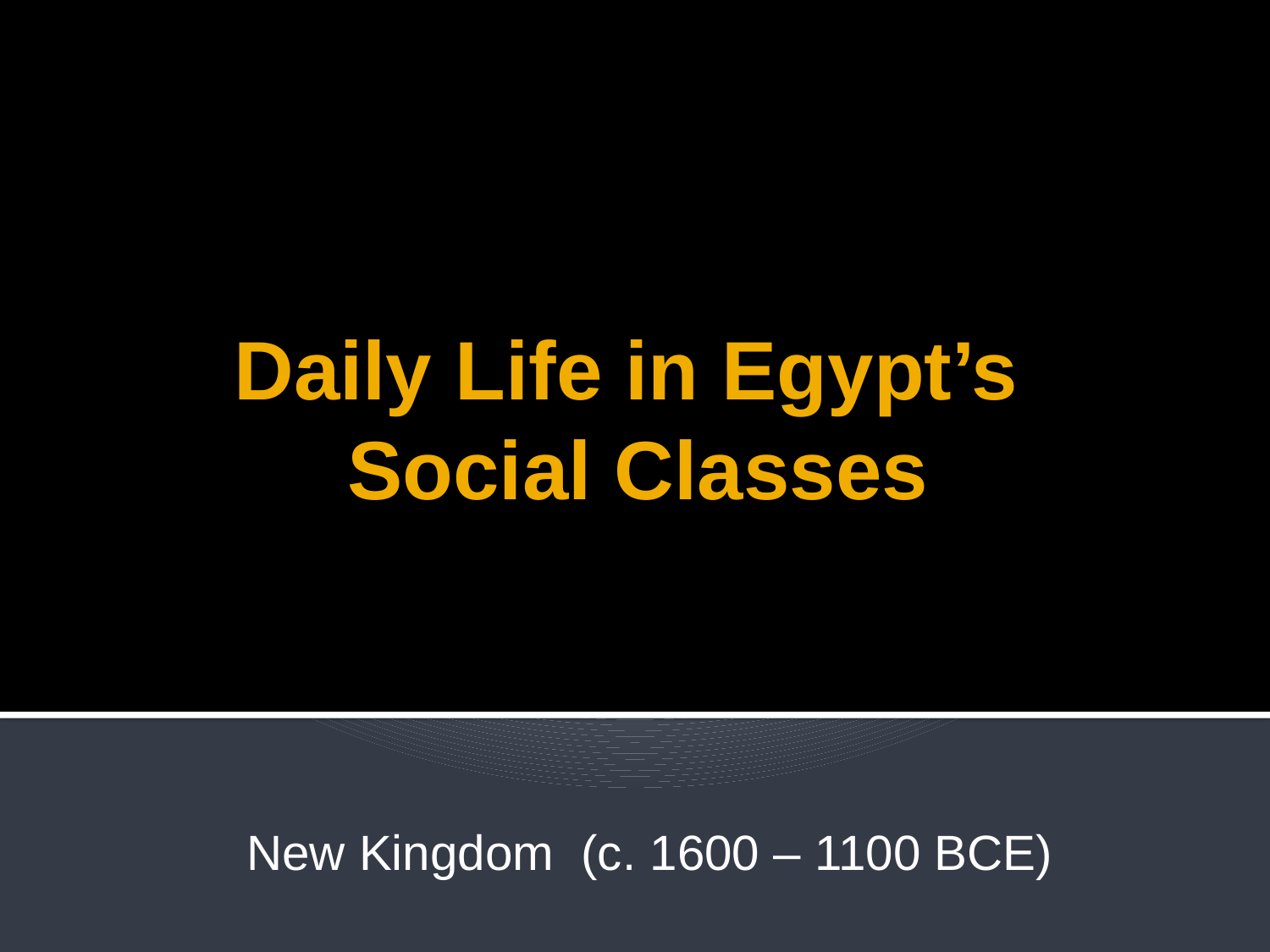

# Daily Life in Egypt’s Social Classes
New Kingdom  (c. 1600 – 1100 BCE)